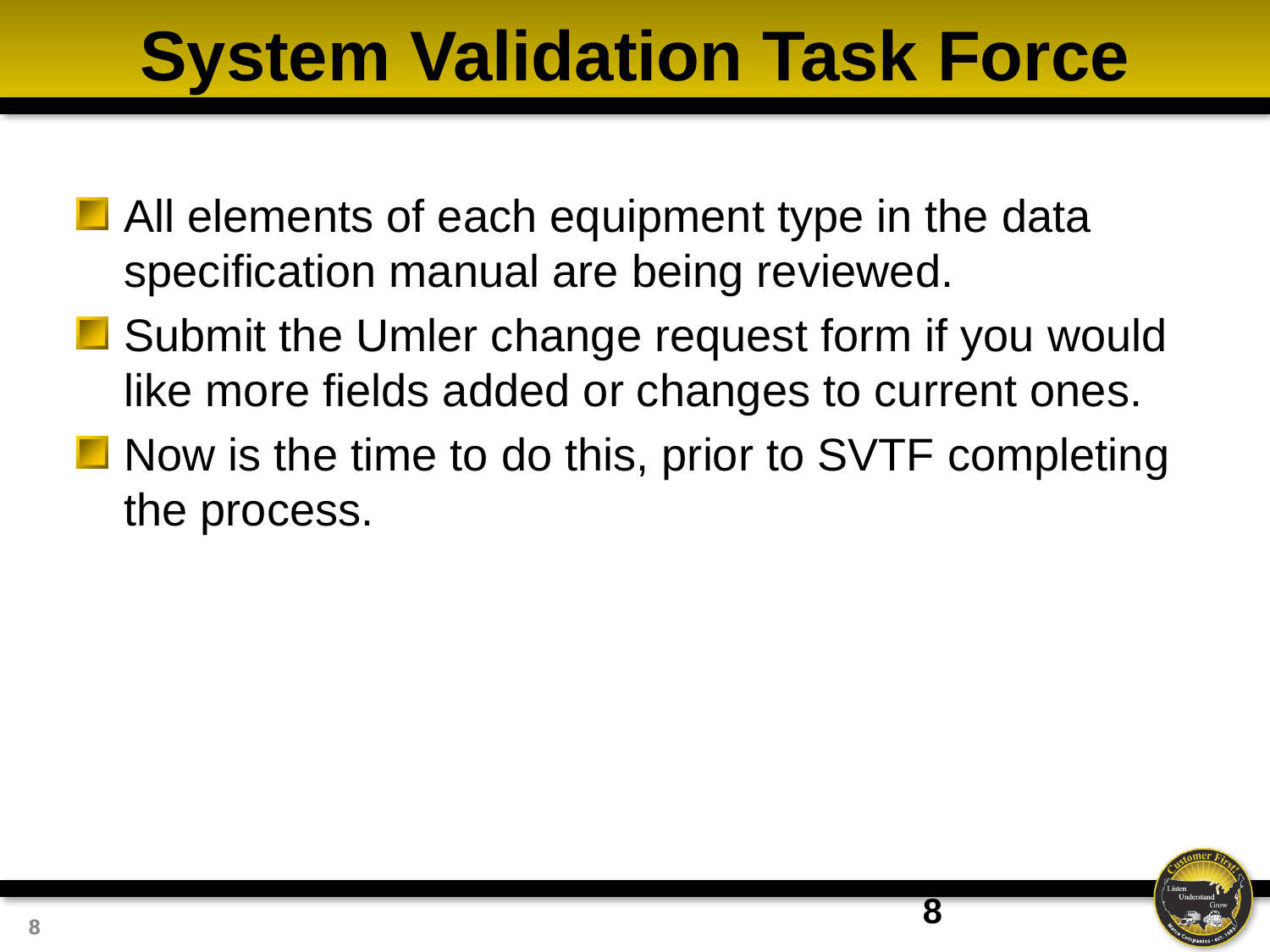

# System Validation Task Force
All elements of each equipment type in the data specification manual are being reviewed.
Submit the Umler change request form if you would like more fields added or changes to current ones.
Now is the time to do this, prior to SVTF completing the process.

8